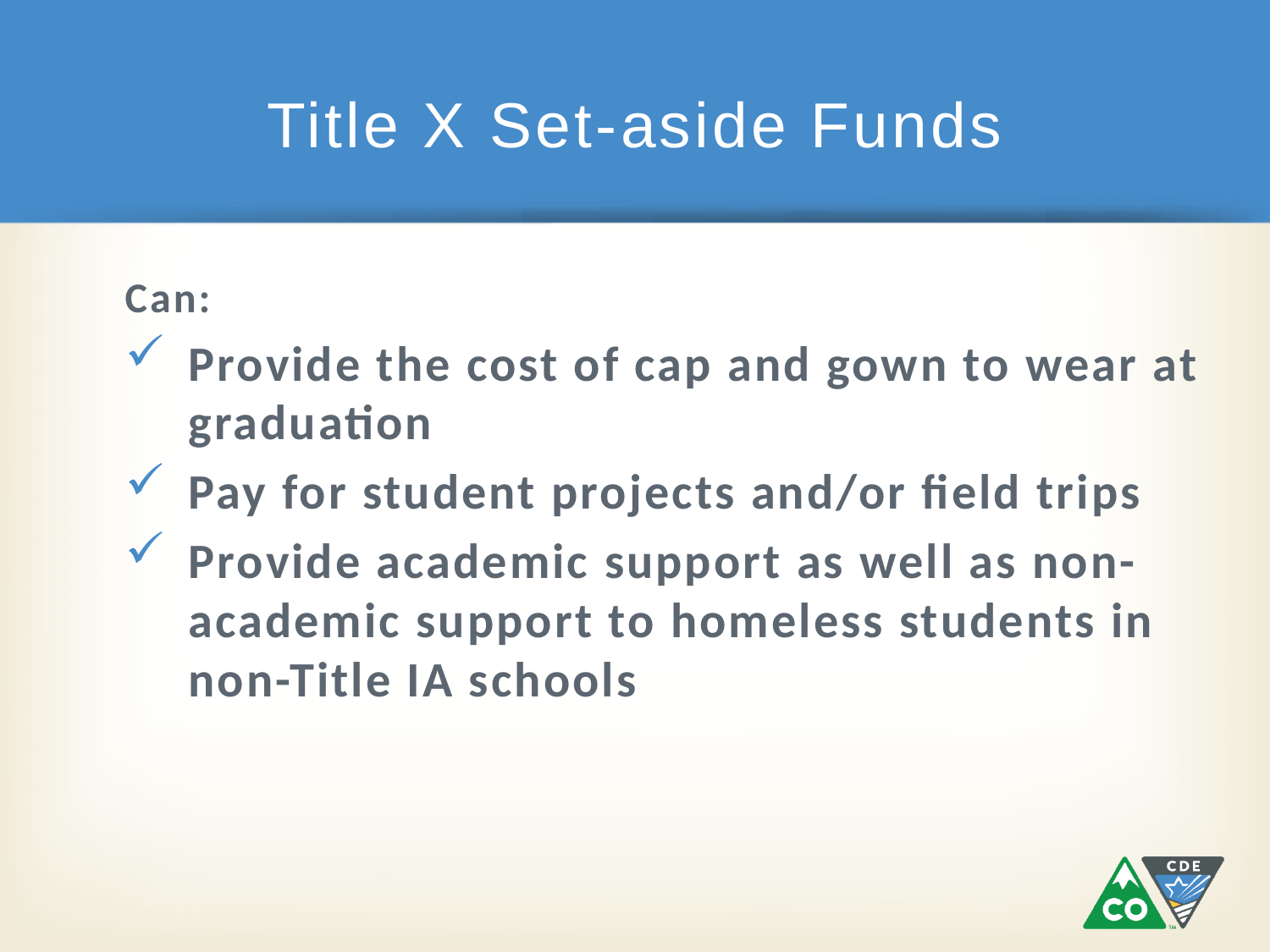

# Title X Set-aside Funds
Can:
Provide the cost of cap and gown to wear at graduation
Pay for student projects and/or field trips
Provide academic support as well as non-academic support to homeless students in non-Title IA schools